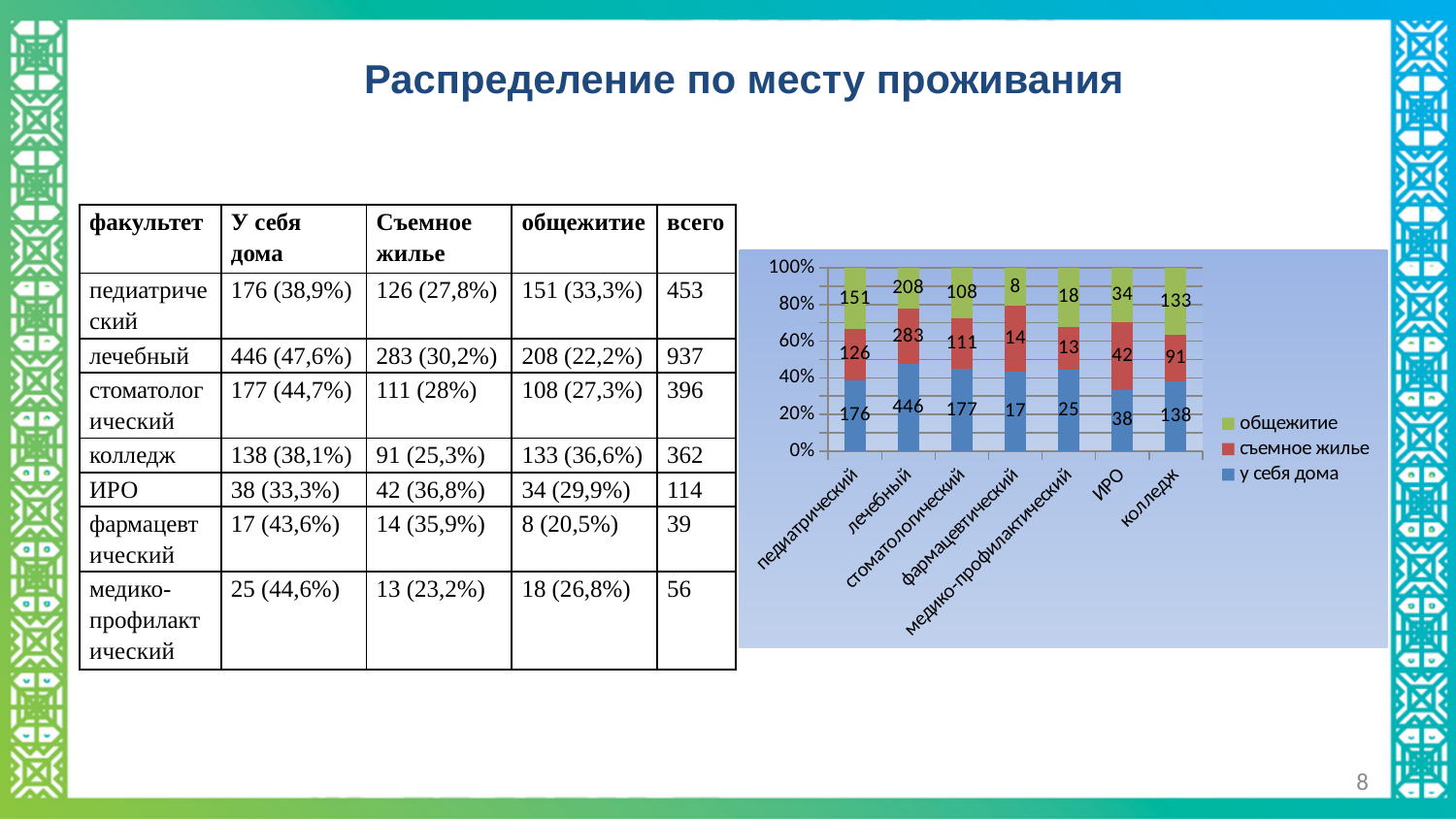

# Распределение по месту проживания
| факультет | У себя дома | Съемное жилье | общежитие | всего |
| --- | --- | --- | --- | --- |
| педиатрический | 176 (38,9%) | 126 (27,8%) | 151 (33,3%) | 453 |
| лечебный | 446 (47,6%) | 283 (30,2%) | 208 (22,2%) | 937 |
| стоматологический | 177 (44,7%) | 111 (28%) | 108 (27,3%) | 396 |
| колледж | 138 (38,1%) | 91 (25,3%) | 133 (36,6%) | 362 |
| ИРО | 38 (33,3%) | 42 (36,8%) | 34 (29,9%) | 114 |
| фармацевтический | 17 (43,6%) | 14 (35,9%) | 8 (20,5%) | 39 |
| медико-профилактический | 25 (44,6%) | 13 (23,2%) | 18 (26,8%) | 56 |

### Chart

| Category | у себя дома | съемное жилье | общежитие |
|---|---|---|---|
| педиатрический | 176.0 | 126.0 | 151.0 |
| лечебный | 446.0 | 283.0 | 208.0 |
| стоматологический | 177.0 | 111.0 | 108.0 |
| фармацевтический | 17.0 | 14.0 | 8.0 |
| медико-профилактический | 25.0 | 13.0 | 18.0 |
| ИРО | 38.0 | 42.0 | 34.0 |
| колледж | 138.0 | 91.0 | 133.0 |
8